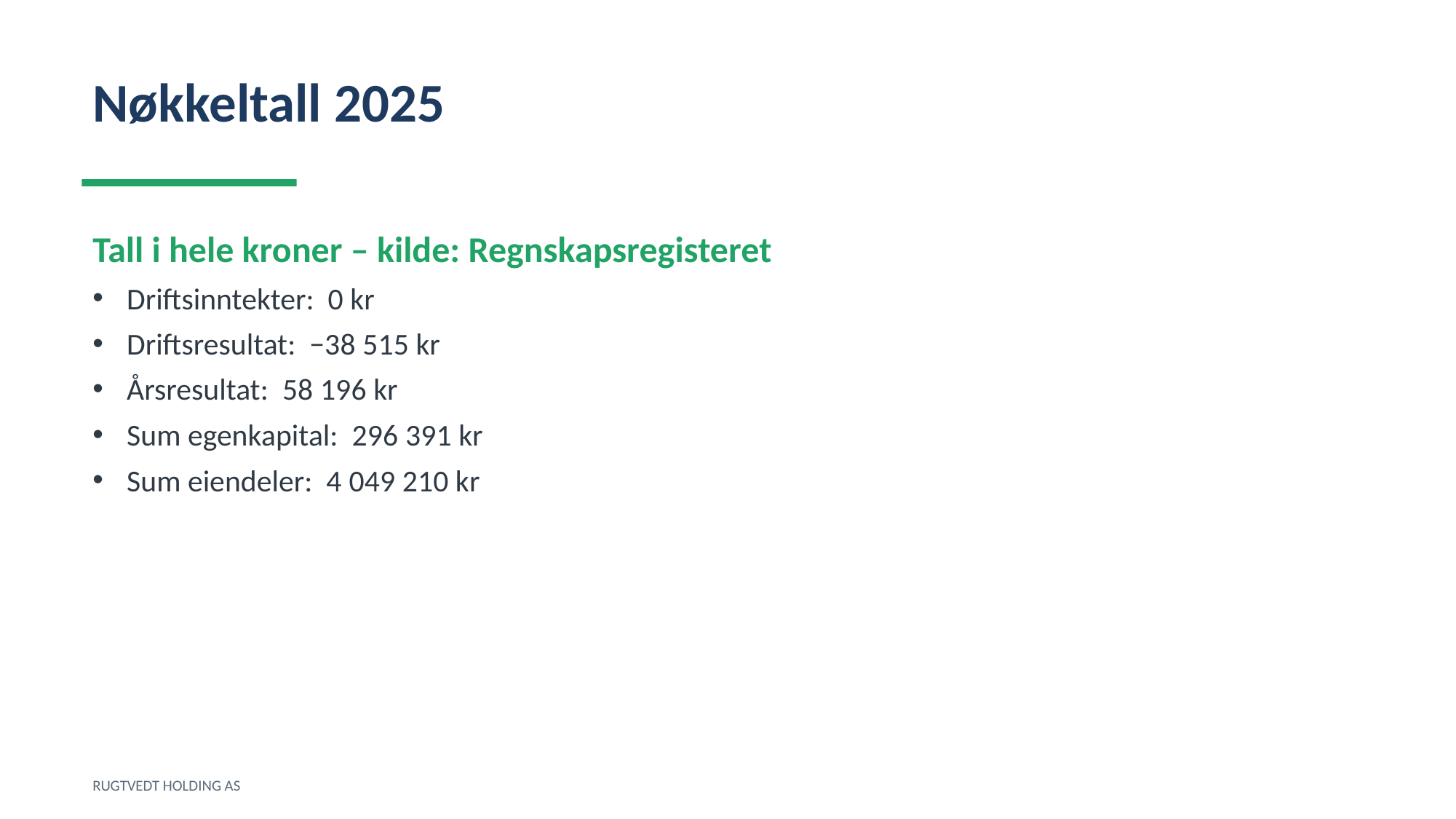

Nøkkeltall 2025

Tall i hele kroner – kilde: Regnskapsregisteret
Driftsinntekter:  0 kr
Driftsresultat:  −38 515 kr
Årsresultat:  58 196 kr
Sum egenkapital:  296 391 kr
Sum eiendeler:  4 049 210 kr
RUGTVEDT HOLDING AS